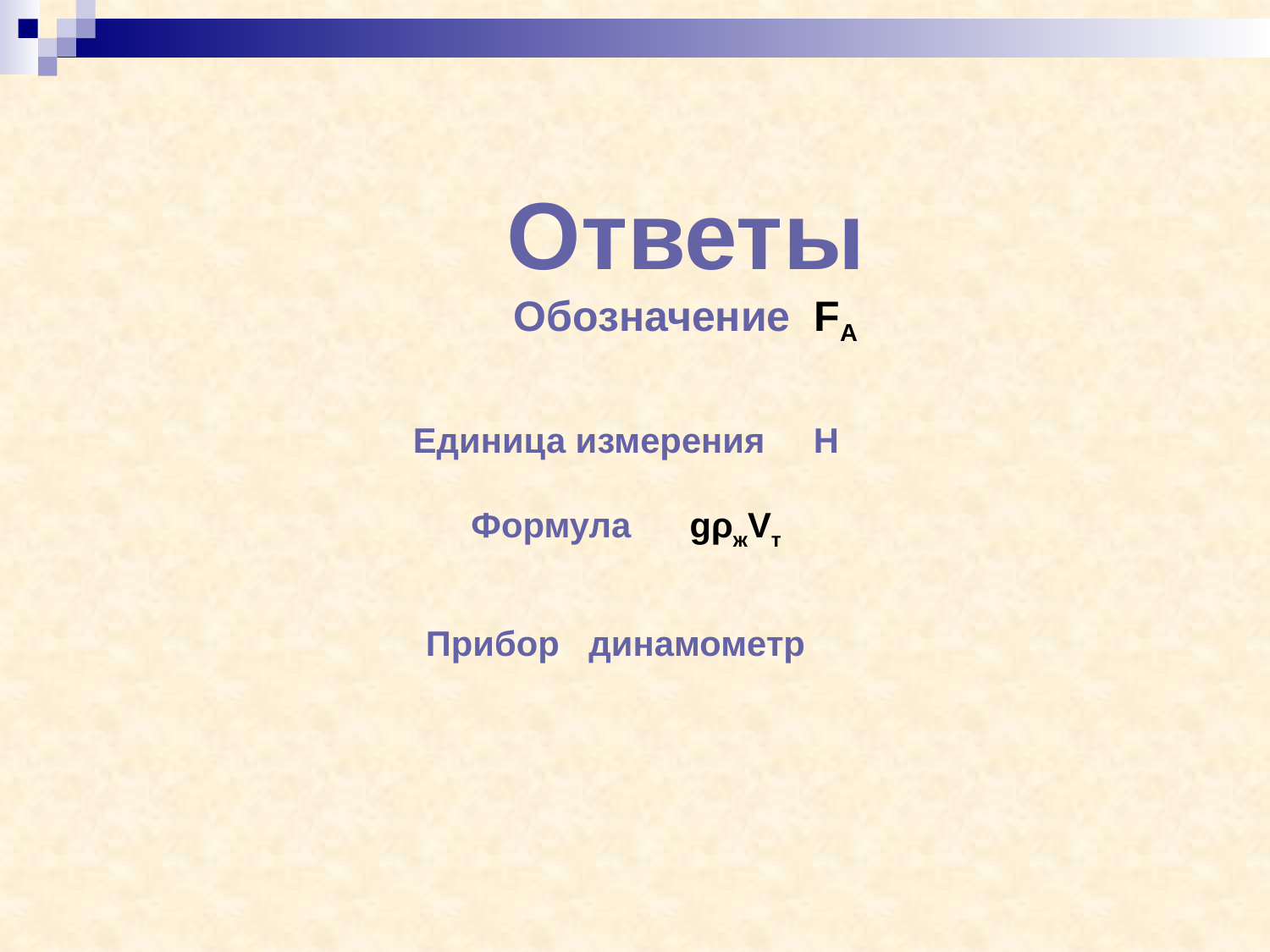

Ответы
Обозначение  FA

Единица измерения     Н

Формула      gρжVт

Прибор   динамометр